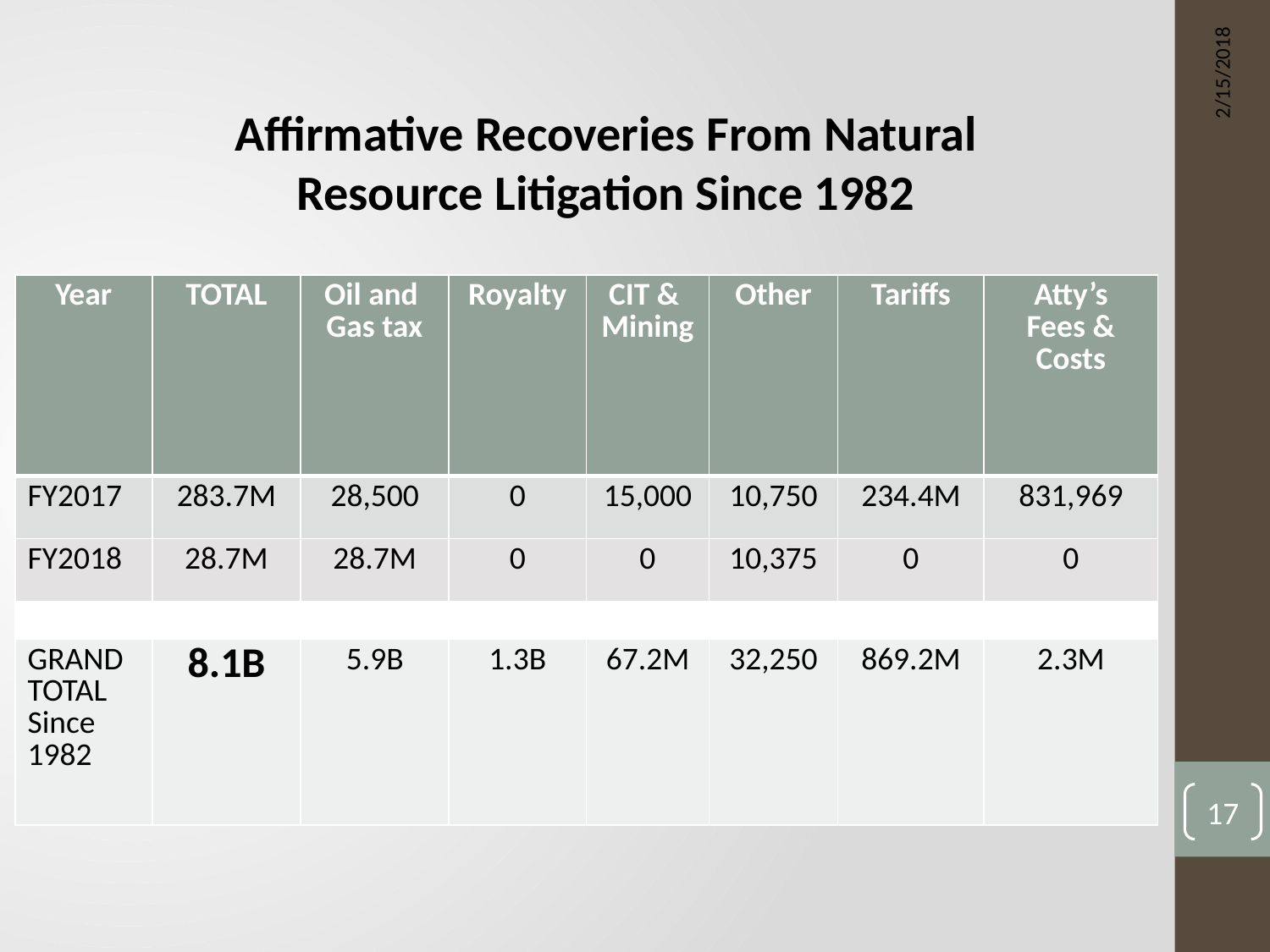

Affirmative Recoveries From Natural Resource Litigation Since 1982
2/15/2018
| Year | TOTAL | Oil and Gas tax | Royalty | CIT & Mining | Other | Tariffs | Atty’s Fees & Costs |
| --- | --- | --- | --- | --- | --- | --- | --- |
| FY2017 | 283.7M | 28,500 | 0 | 15,000 | 10,750 | 234.4M | 831,969 |
| FY2018 | 28.7M | 28.7M | 0 | 0 | 10,375 | 0 | 0 |
|  |  |  |  |  |  |  |  |
| GRAND TOTAL Since 1982 | 8.1B | 5.9B | 1.3B | 67.2M | 32,250 | 869.2M | 2.3M |
17